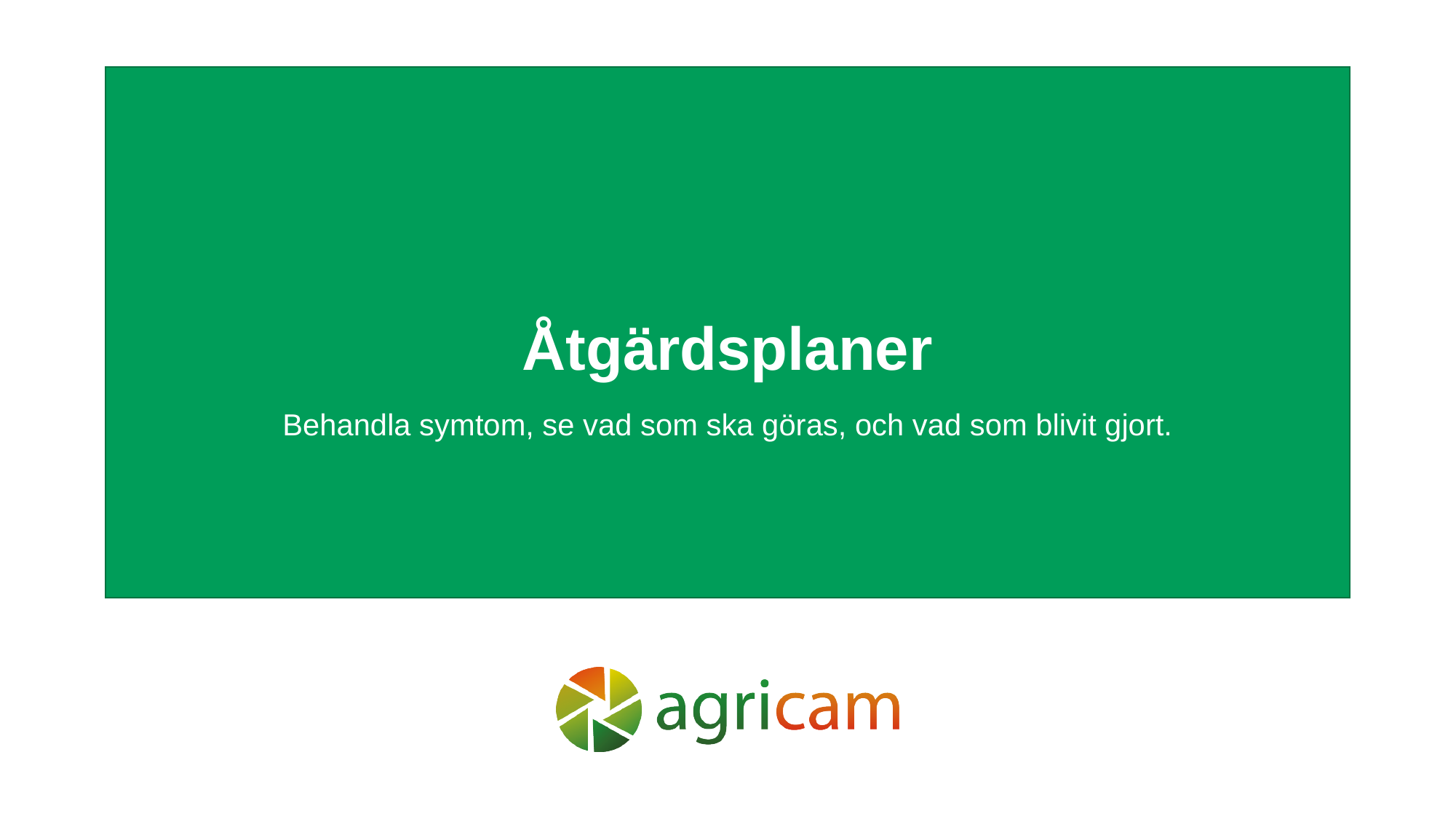

# Åtgärdsplaner
Behandla symtom, se vad som ska göras, och vad som blivit gjort.